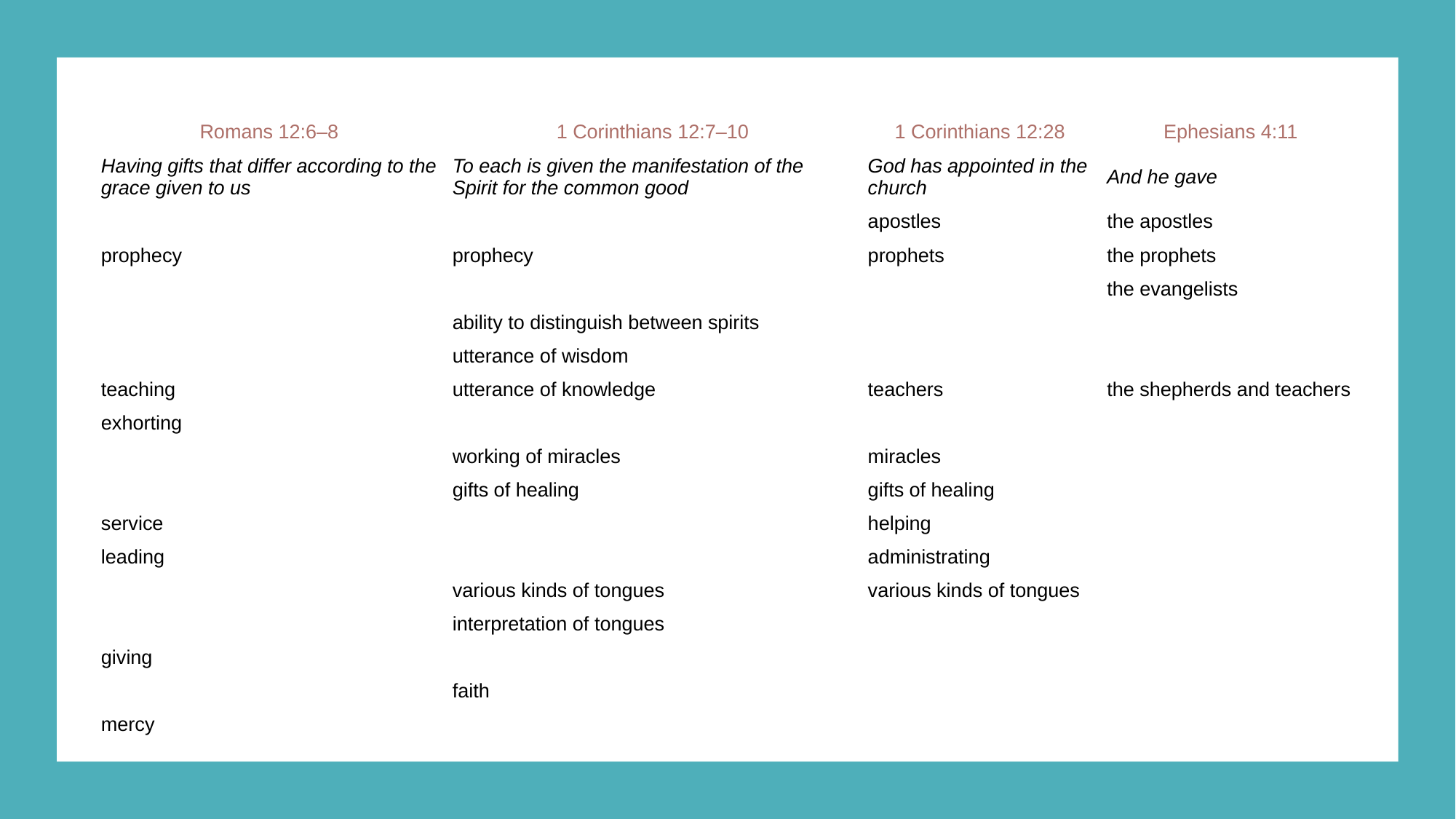

|  |  |  |  |
| --- | --- | --- | --- |
| Romans 12:6–8 | 1 Corinthians 12:7–10 | 1 Corinthians 12:28 | Ephesians 4:11 |
| Having gifts that differ according to the grace given to us | To each is given the manifestation of the Spirit for the common good | God has appointed in the church | And he gave |
|  |  | apostles | the apostles |
| prophecy | prophecy | prophets | the prophets |
|  |  |  | the evangelists |
|  | ability to distinguish between spirits |  |  |
|  | utterance of wisdom |  |  |
| teaching | utterance of knowledge | teachers | the shepherds and teachers |
| exhorting |  |  |  |
|  | working of miracles | miracles |  |
|  | gifts of healing | gifts of healing |  |
| service |  | helping |  |
| leading |  | administrating |  |
|  | various kinds of tongues | various kinds of tongues |  |
|  | interpretation of tongues |  |  |
| giving |  |  |  |
|  | faith |  |  |
| mercy |  |  |  |